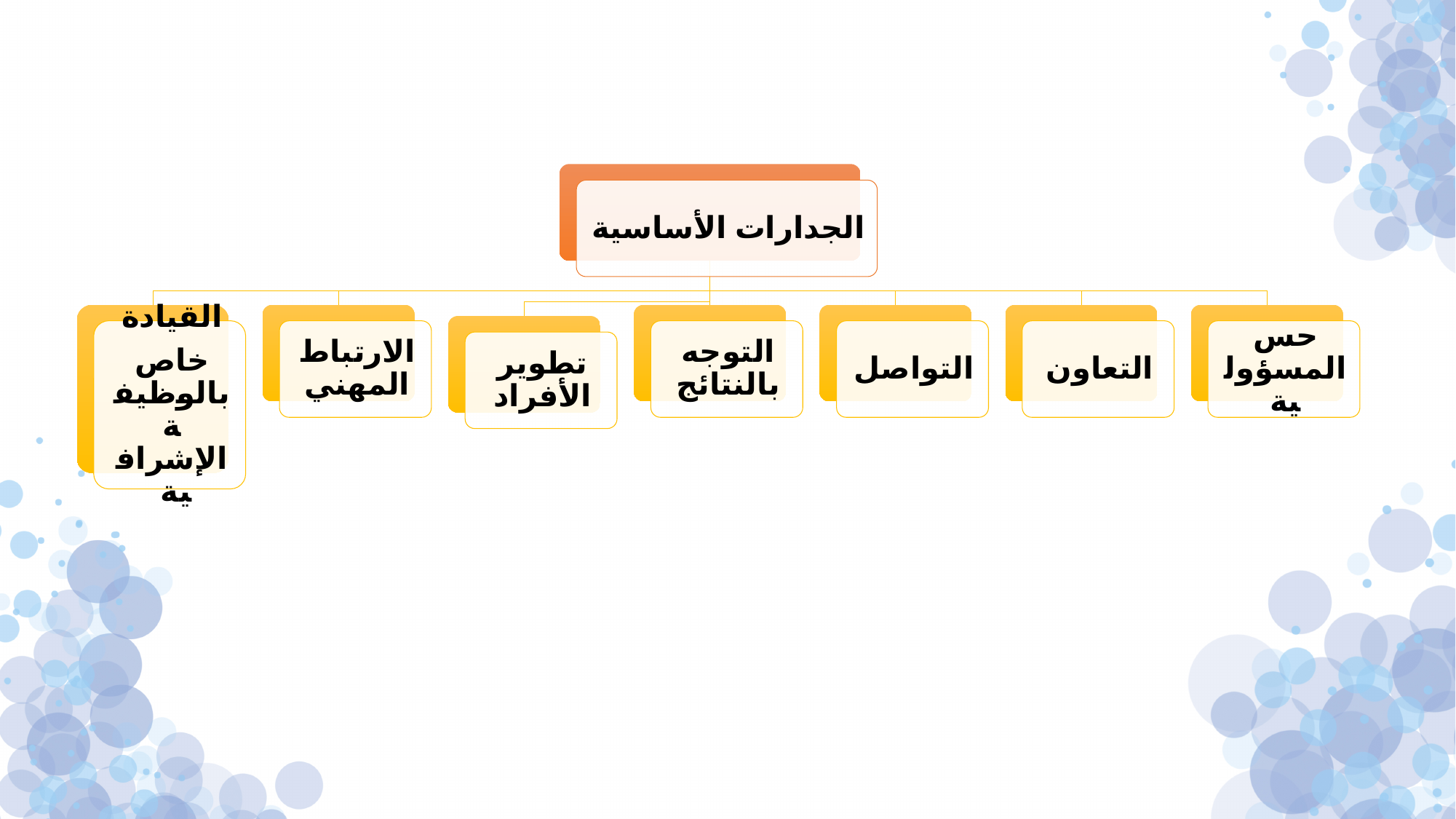

الجدارات الأساسية
القيادة
خاص بالوظيفة الإشرافية
الارتباط المهني
تطوير الأفراد
التوجه بالنتائج
التواصل
التعاون
حس المسؤولية